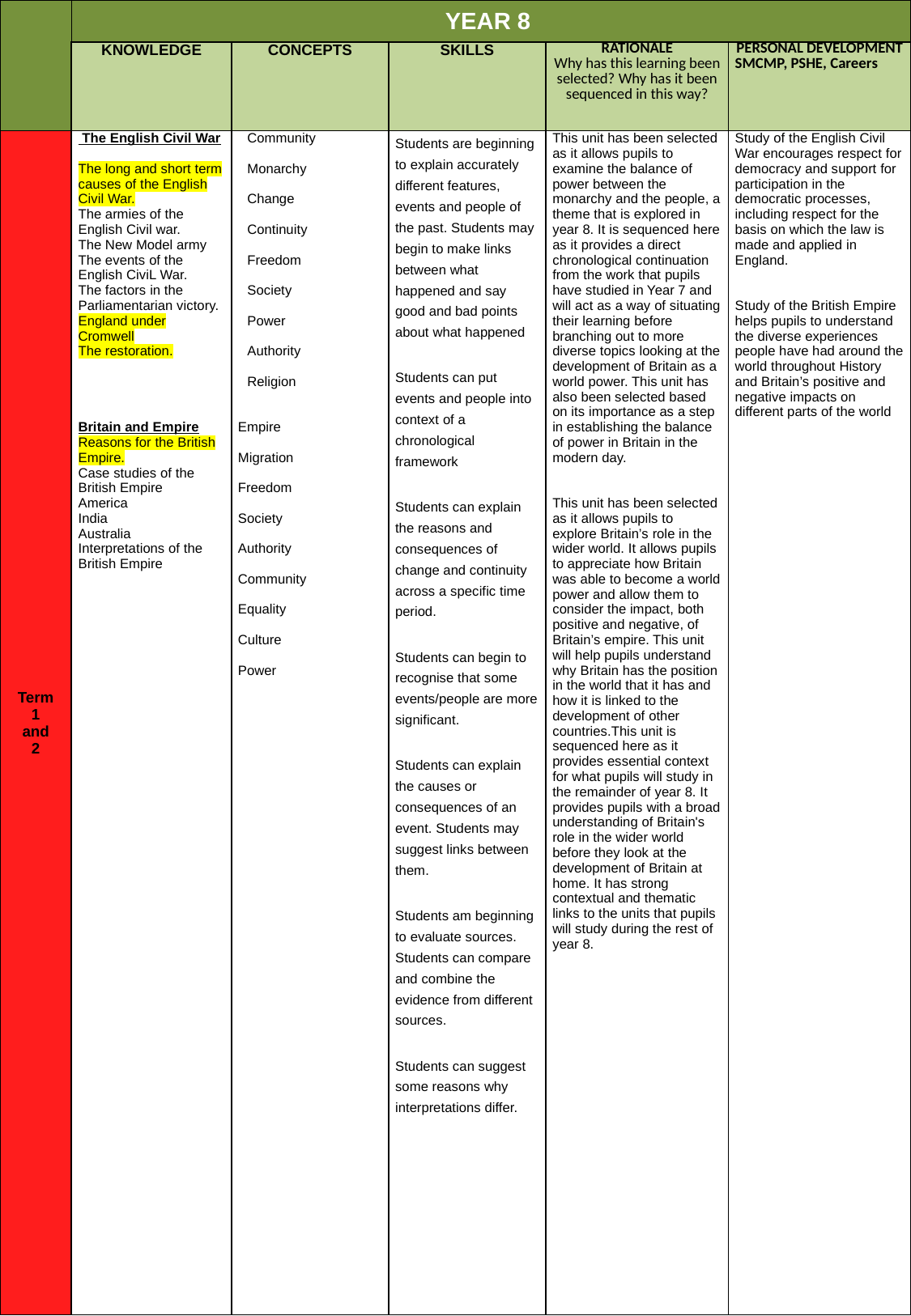

|  | YEAR 8 |  |  |  |  |
| --- | --- | --- | --- | --- | --- |
|  | KNOWLEDGE | CONCEPTS | SKILLS | RATIONALE Why has this learning been selected? Why has it been sequenced in this way? | PERSONAL DEVELOPMENT SMCMP, PSHE, Careers |
| Term 1 and 2 | The English Civil War The long and short term causes of the English Civil War. The armies of the English Civil war. The New Model army The events of the English CiviL War. The factors in the Parliamentarian victory. England under Cromwell The restoration. Britain and Empire Reasons for the British Empire. Case studies of the British Empire America India Australia Interpretations of the British Empire | Community Monarchy Change Continuity Freedom Society Power Authority Religion Empire Migration Freedom Society Authority Community Equality Culture Power | Students are beginning to explain accurately different features, events and people of the past. Students may begin to make links between what happened and say good and bad points about what happened Students can put events and people into context of a chronological framework Students can explain the reasons and consequences of change and continuity across a specific time period. Students can begin to recognise that some events/people are more significant. Students can explain the causes or consequences of an event. Students may suggest links between them. Students am beginning to evaluate sources. Students can compare and combine the evidence from different sources. Students can suggest some reasons why interpretations differ. | This unit has been selected as it allows pupils to examine the balance of power between the monarchy and the people, a theme that is explored in year 8. It is sequenced here as it provides a direct chronological continuation from the work that pupils have studied in Year 7 and will act as a way of situating their learning before branching out to more diverse topics looking at the development of Britain as a world power. This unit has also been selected based on its importance as a step in establishing the balance of power in Britain in the modern day. This unit has been selected as it allows pupils to explore Britain’s role in the wider world. It allows pupils to appreciate how Britain was able to become a world power and allow them to consider the impact, both positive and negative, of Britain’s empire. This unit will help pupils understand why Britain has the position in the world that it has and how it is linked to the development of other countries.This unit is sequenced here as it provides essential context for what pupils will study in the remainder of year 8. It provides pupils with a broad understanding of Britain's role in the wider world before they look at the development of Britain at home. It has strong contextual and thematic links to the units that pupils will study during the rest of year 8. | Study of the English Civil War encourages respect for democracy and support for participation in the democratic processes, including respect for the basis on which the law is made and applied in England. Study of the British Empire helps pupils to understand the diverse experiences people have had around the world throughout History and Britain’s positive and negative impacts on different parts of the world |